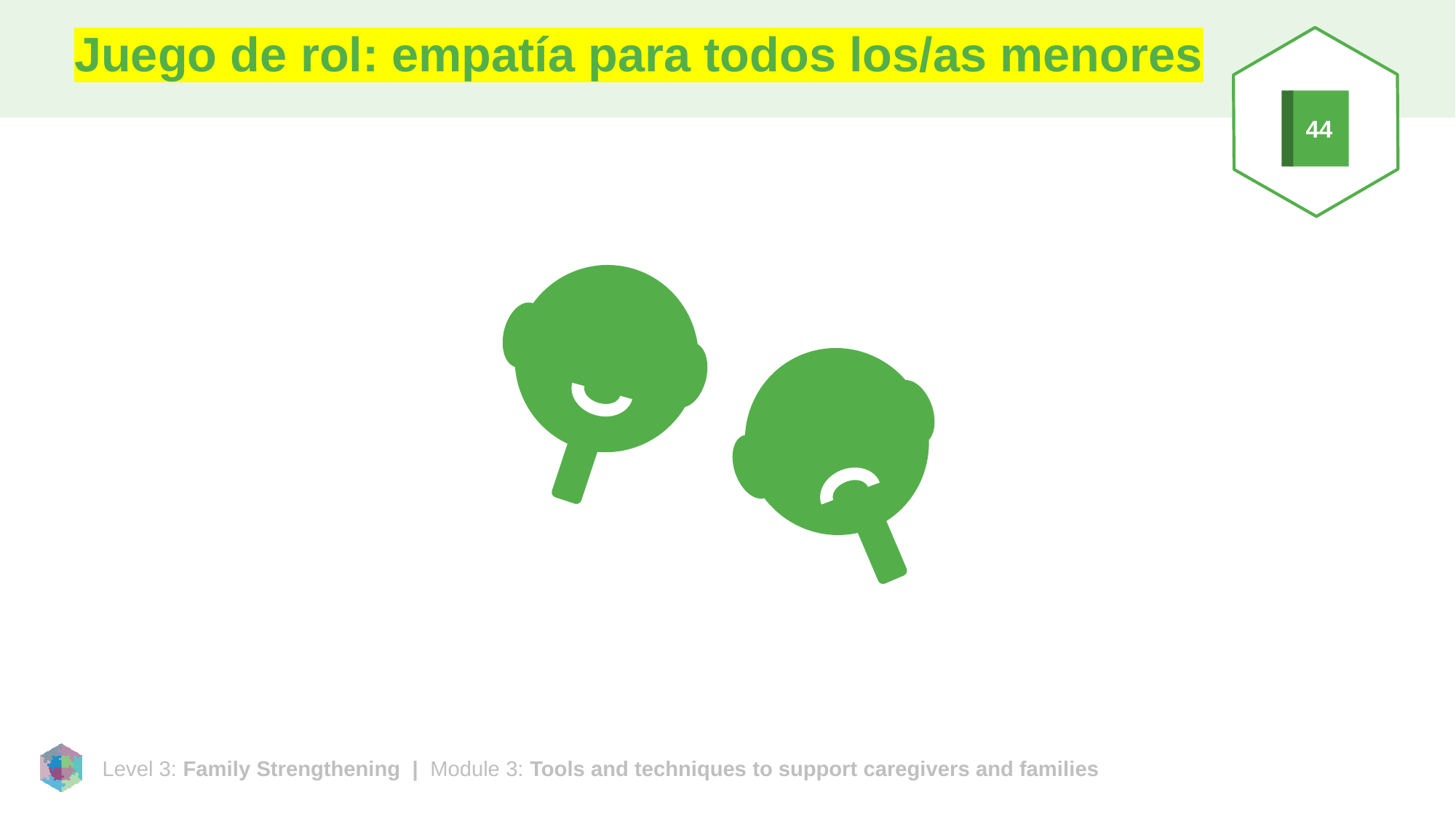

# Juego de rol: empatía para todos los/as menores

44